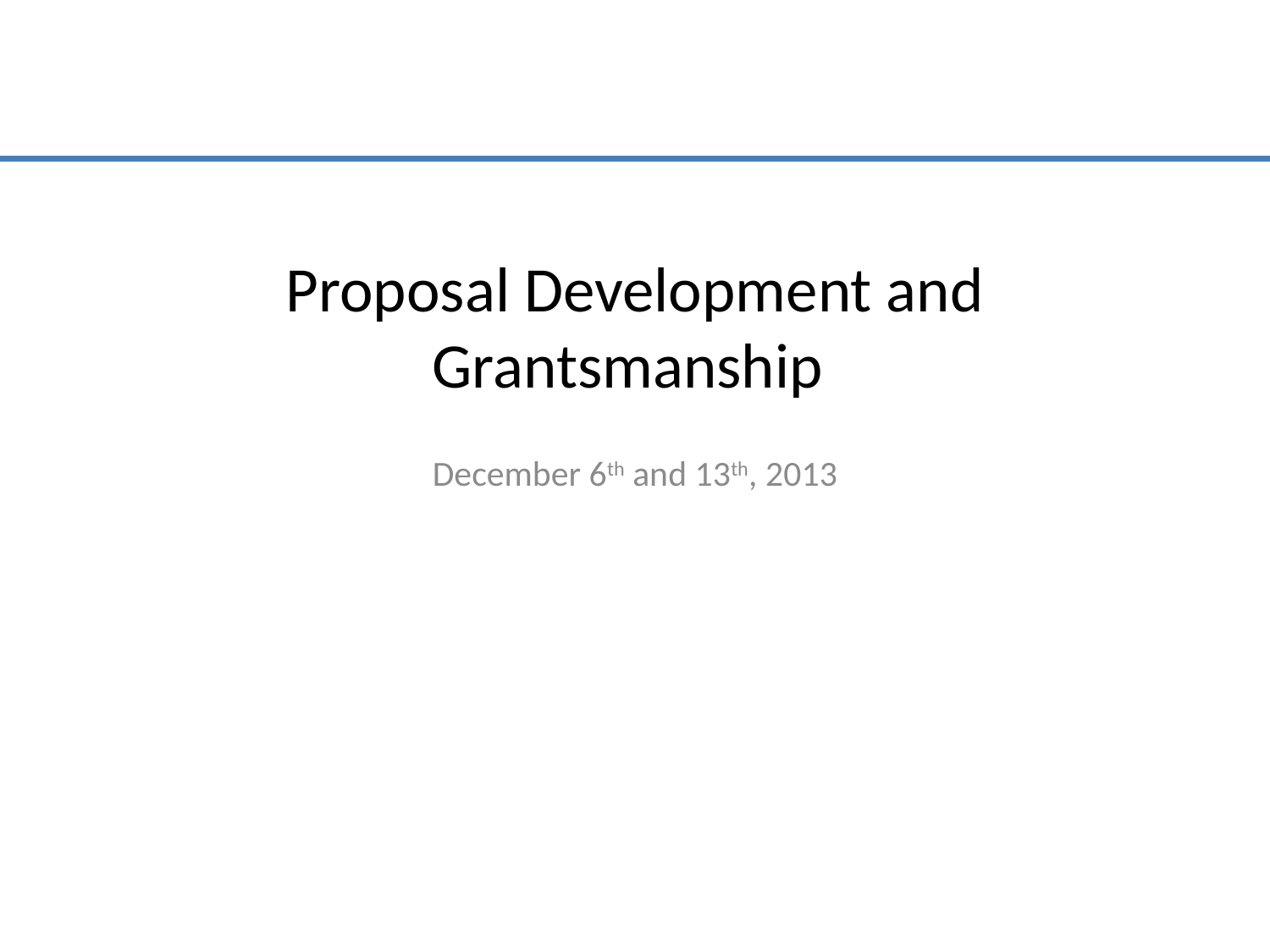

# Proposal Development and Grantsmanship
December 6th and 13th, 2013